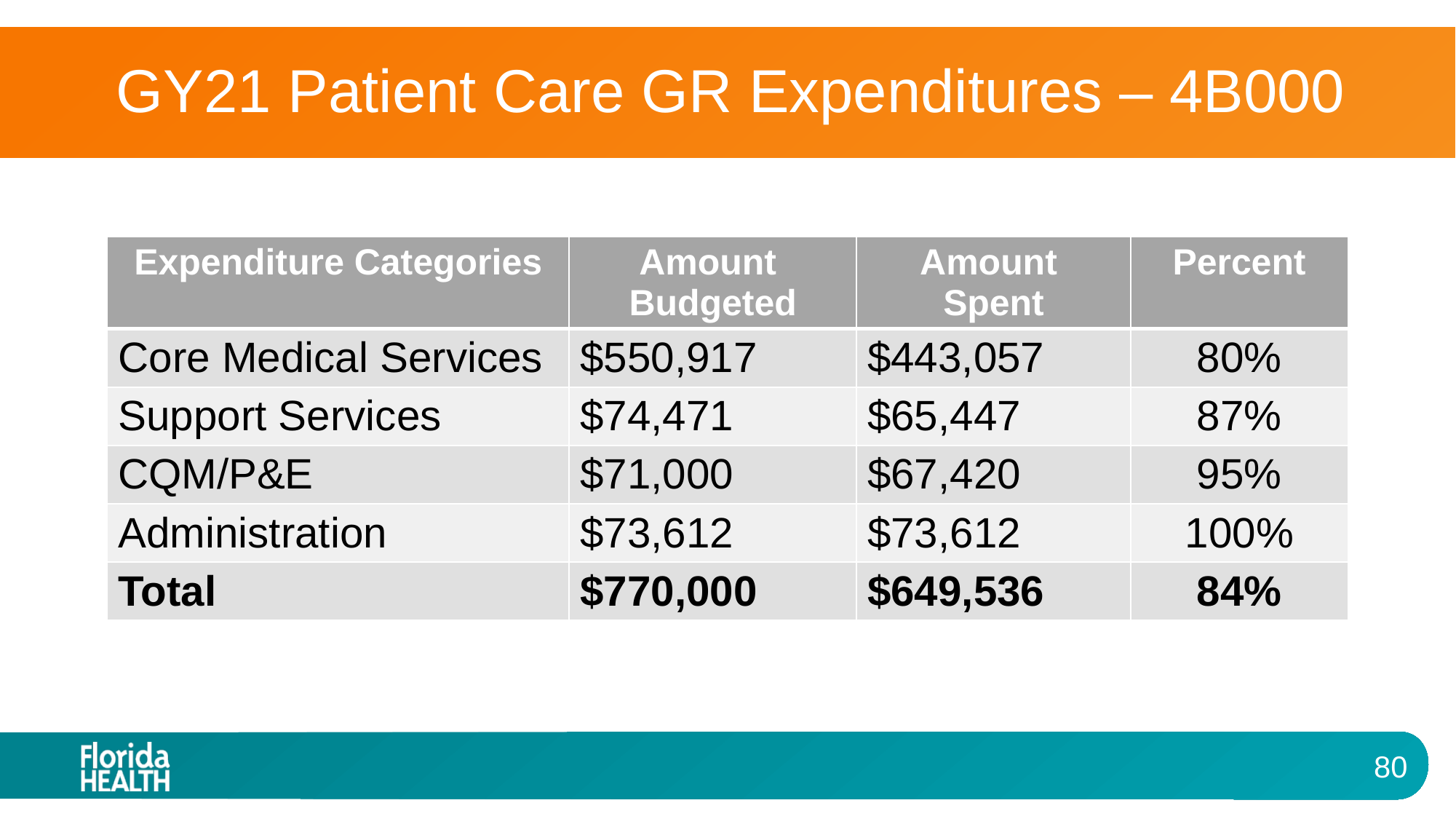

# GY21 Patient Care GR Expenditures – 4B000
| Expenditure Categories | Amount Budgeted | Amount Spent | Percent |
| --- | --- | --- | --- |
| Core Medical Services | $550,917 | $443,057 | 80% |
| Support Services | $74,471 | $65,447 | 87% |
| CQM/P&E | $71,000 | $67,420 | 95% |
| Administration | $73,612 | $73,612 | 100% |
| Total | $770,000 | $649,536 | 84% |